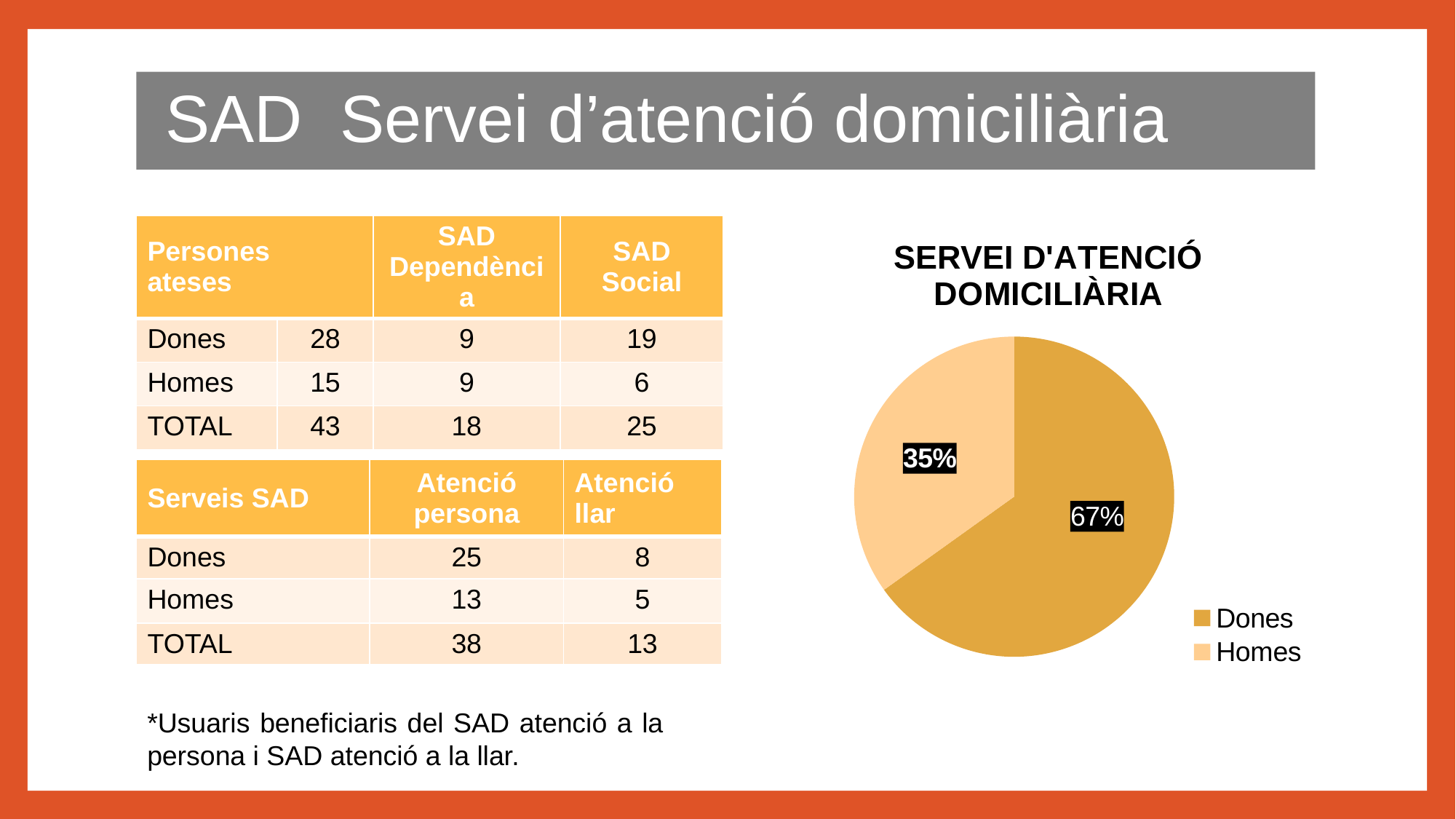

SAD  Servei d’atenció domiciliària
| Persones ateses |  | SAD Dependència | SAD Social |
| --- | --- | --- | --- |
| Dones | 28 | 9 | 19 |
| Homes | 15 | 9 | 6 |
| TOTAL | 43 | 18 | 25 |

### Chart:

| Category | SERVEI D'ATENCIÓ DOMICILIÀRIA |
|---|---|
| Dones | 28.0 |
| Homes | 15.0 |
| Serveis SAD | Atenció persona | Atenció llar |
| --- | --- | --- |
| Dones | 25 | 8 |
| Homes | 13 | 5 |
| TOTAL | 38 | 13 |
*Usuaris beneficiaris del SAD atenció a la persona i SAD atenció a la llar.